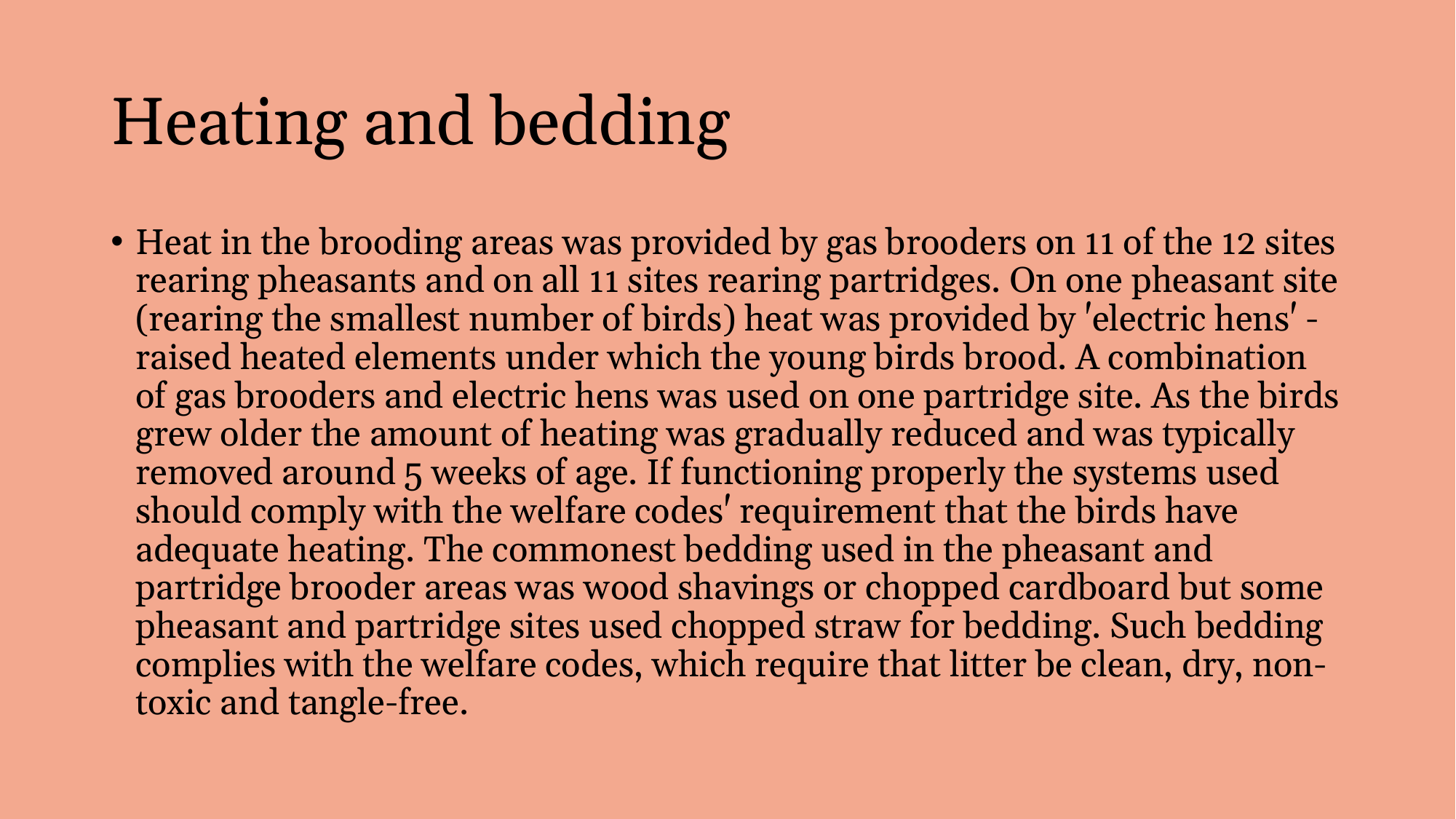

# Heating and bedding
Heat in the brooding areas was provided by gas brooders on 11 of the 12 sites rearing pheasants and on all 11 sites rearing partridges. On one pheasant site (rearing the smallest number of birds) heat was provided by 'electric hens' - raised heated elements under which the young birds brood. A combination of gas brooders and electric hens was used on one partridge site. As the birds grew older the amount of heating was gradually reduced and was typically removed around 5 weeks of age. If functioning properly the systems used should comply with the welfare codes' requirement that the birds have adequate heating. The commonest bedding used in the pheasant and partridge brooder areas was wood shavings or chopped cardboard but some pheasant and partridge sites used chopped straw for bedding. Such bedding complies with the welfare codes, which require that litter be clean, dry, non-toxic and tangle-free.